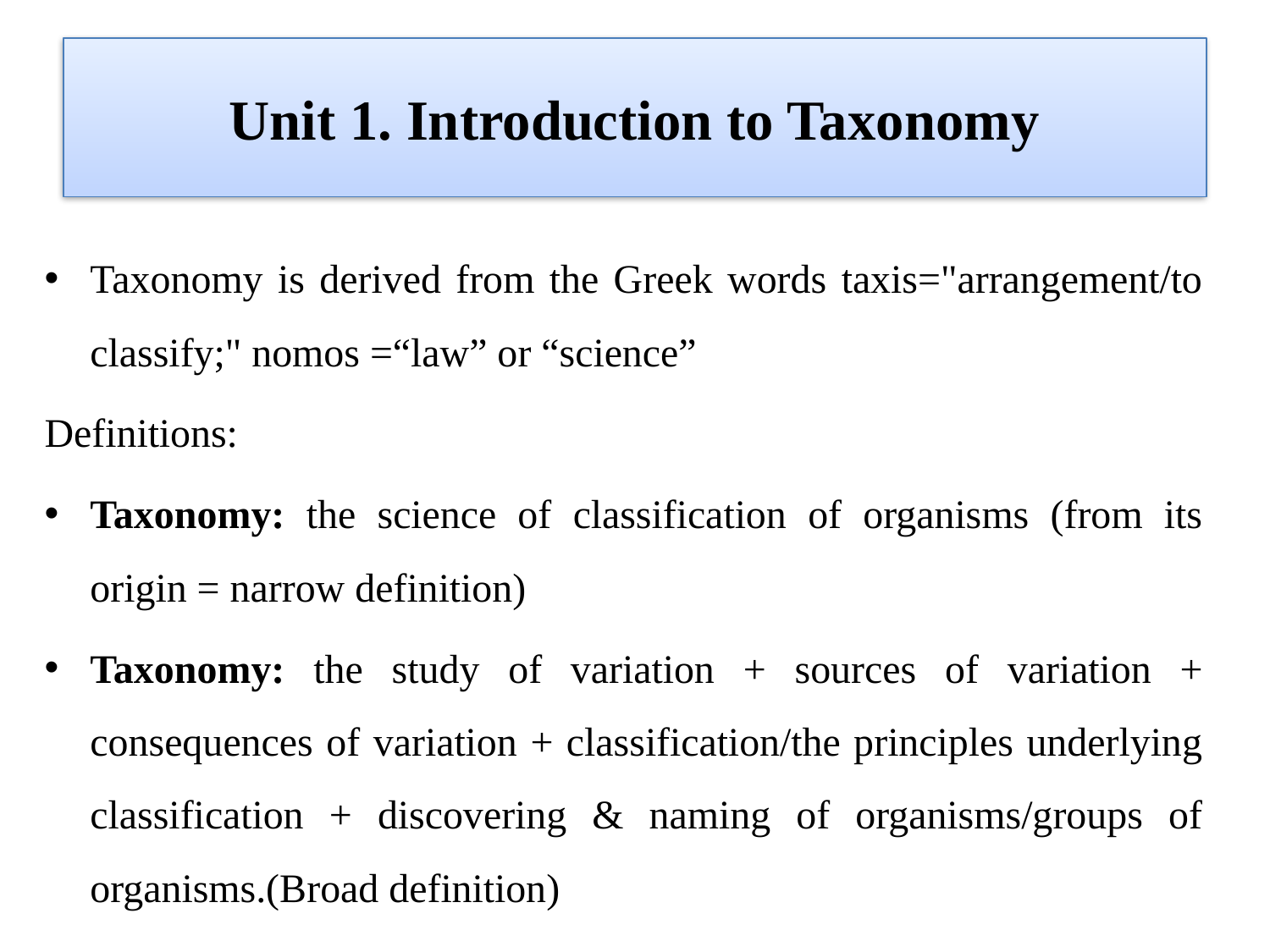

# Unit 1. Introduction to Taxonomy
Taxonomy is derived from the Greek words taxis="arrangement/to classify;" nomos =“law” or “science”
Definitions:
Taxonomy: the science of classification of organisms (from its origin = narrow definition)
Taxonomy: the study of variation + sources of variation + consequences of variation + classification/the principles underlying classification + discovering & naming of organisms/groups of organisms.(Broad definition)